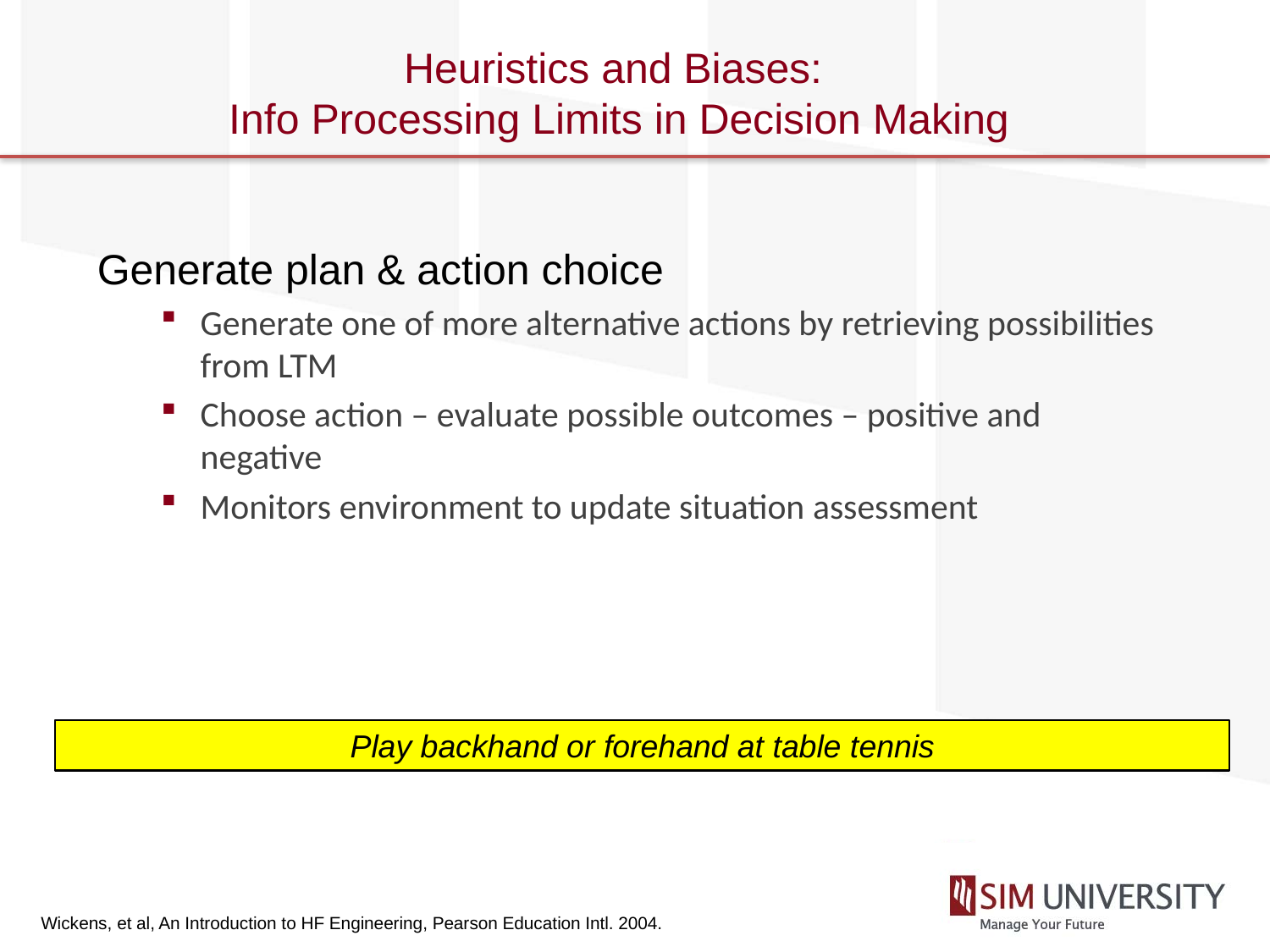

# Heuristics and Biases: Info Processing Limits in Decision Making
Generate plan & action choice
Generate one of more alternative actions by retrieving possibilities from LTM
Choose action – evaluate possible outcomes – positive and negative
Monitors environment to update situation assessment

Play backhand or forehand at table tennis
Wickens, et al, An Introduction to HF Engineering, Pearson Education Intl. 2004.